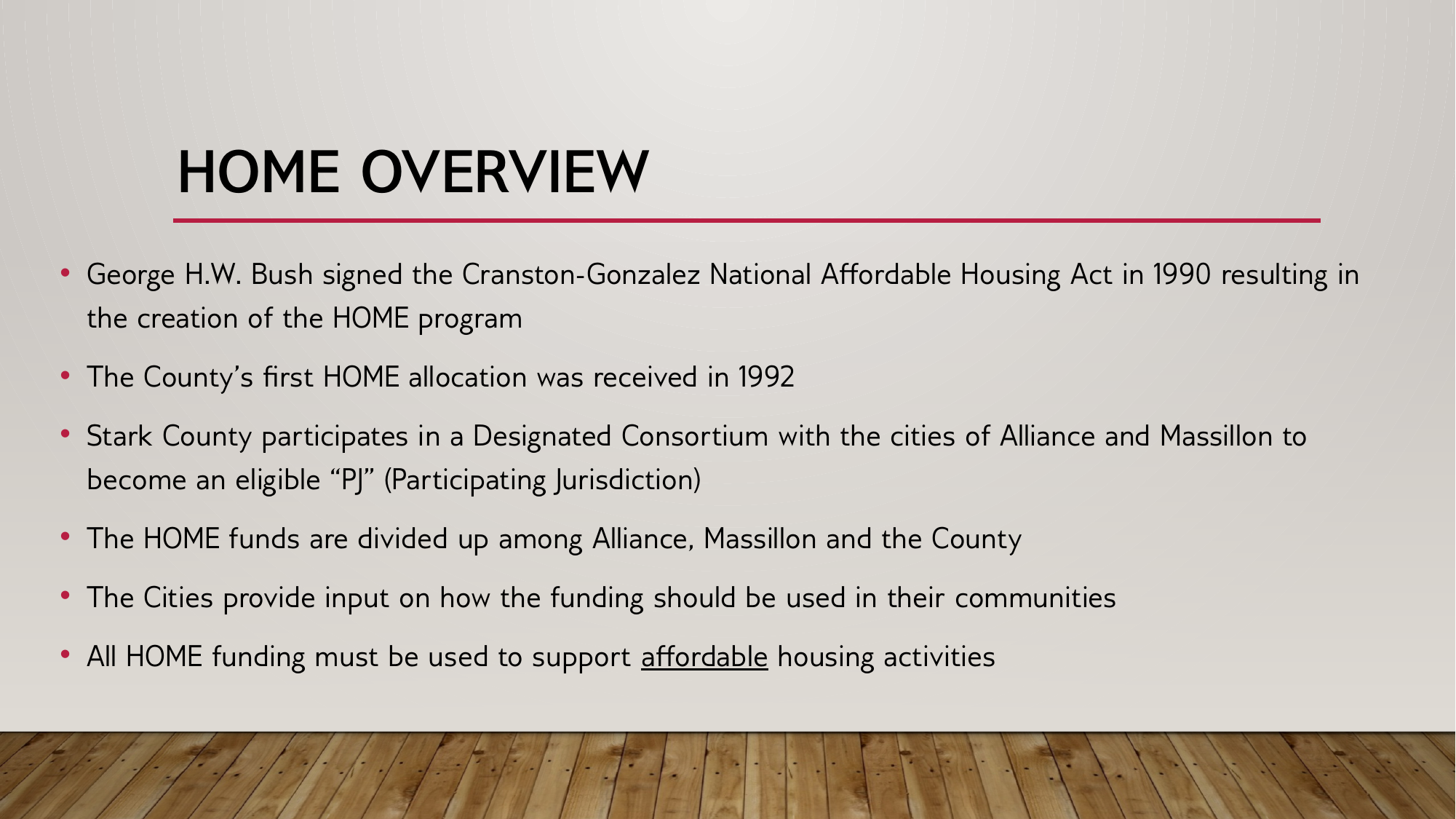

# HOME Overview
George H.W. Bush signed the Cranston-Gonzalez National Affordable Housing Act in 1990 resulting in the creation of the HOME program
The County’s first HOME allocation was received in 1992
Stark County participates in a Designated Consortium with the cities of Alliance and Massillon to become an eligible “PJ” (Participating Jurisdiction)
The HOME funds are divided up among Alliance, Massillon and the County
The Cities provide input on how the funding should be used in their communities
All HOME funding must be used to support affordable housing activities